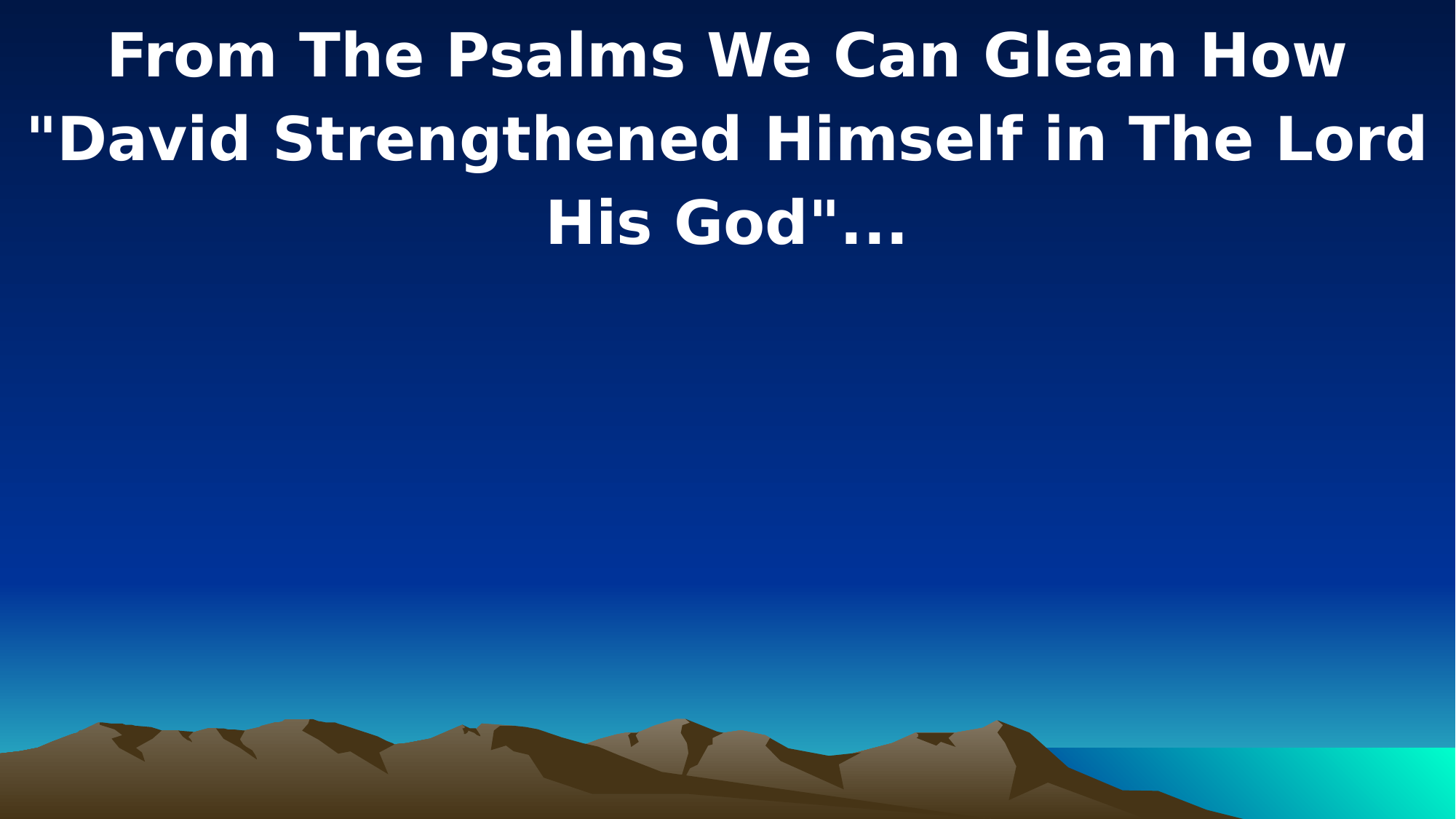

From The Psalms We Can Glean How "David Strengthened Himself in The Lord His God"...